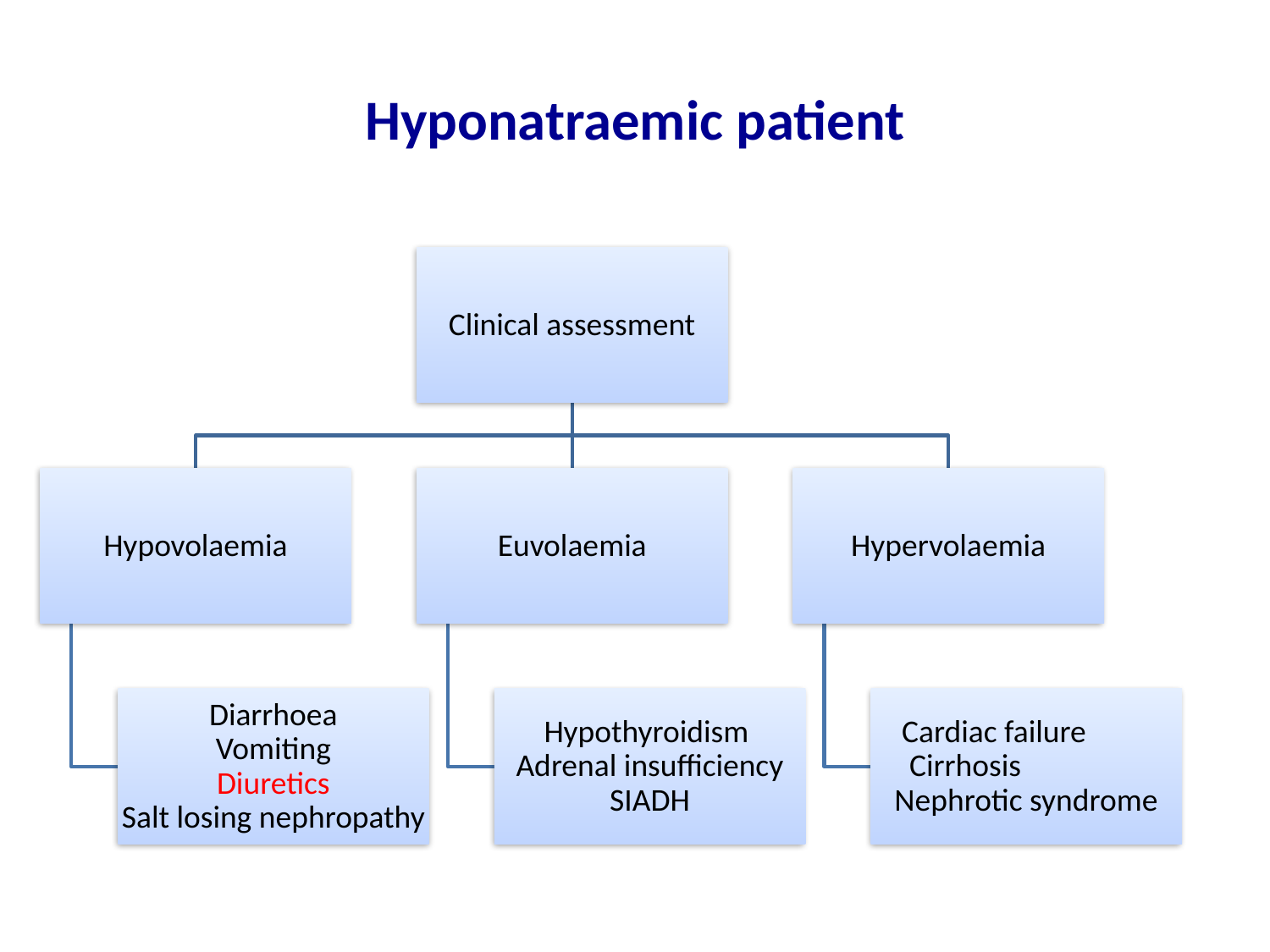

# Hyponatraemic patient
Clinical assessment
Hypovolaemia
Diarrhoea
Vomiting
Diuretics
Salt losing nephropathy
Euvolaemia
Hypothyroidism  Adrenal insufficiency SIADH
Hypervolaemia
Cardiac failure          Cirrhosis                  Nephrotic syndrome